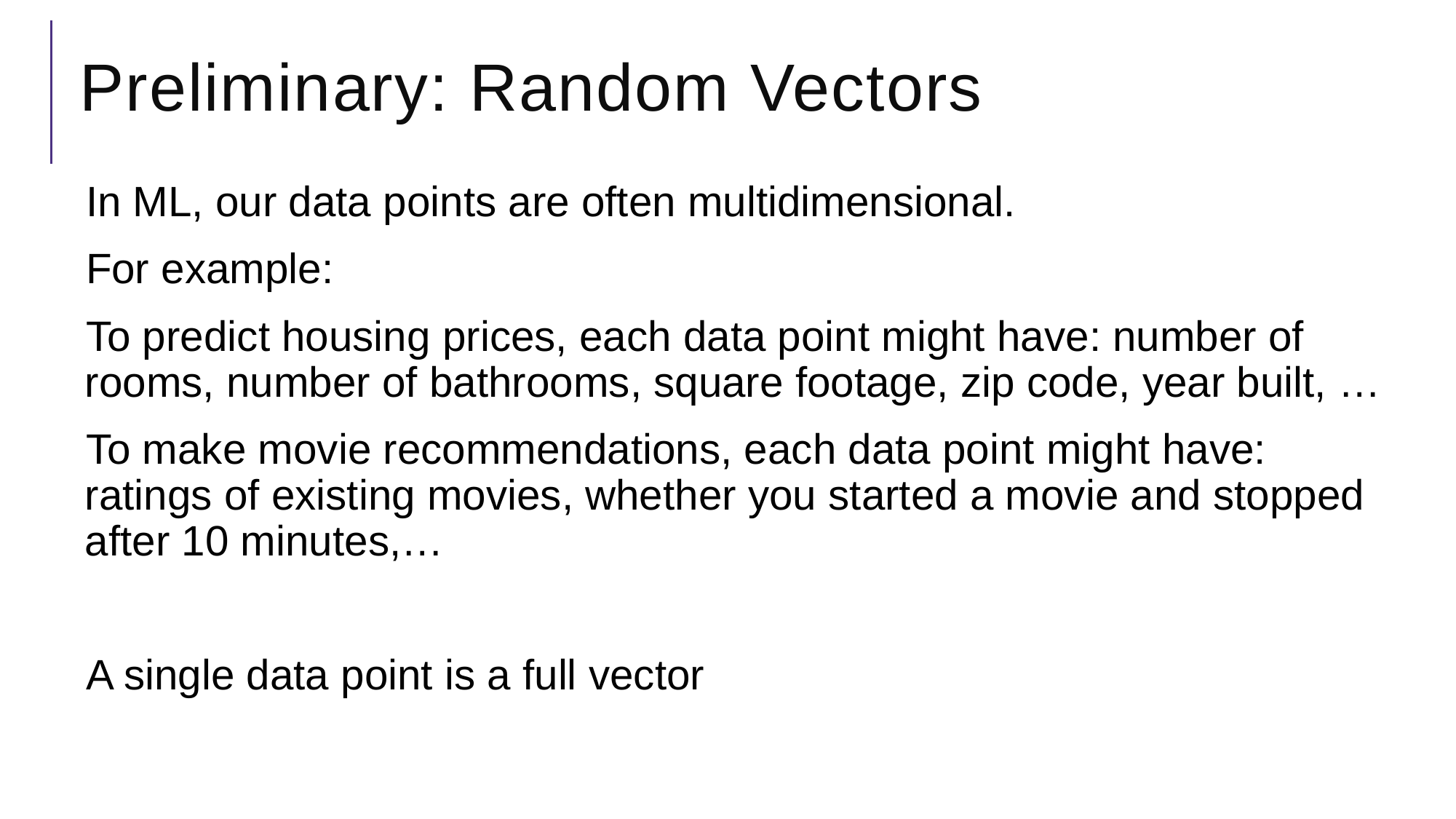

# Preliminary: Random Vectors
In ML, our data points are often multidimensional.
For example:
To predict housing prices, each data point might have: number of rooms, number of bathrooms, square footage, zip code, year built, …
To make movie recommendations, each data point might have: ratings of existing movies, whether you started a movie and stopped after 10 minutes,…

A single data point is a full vector